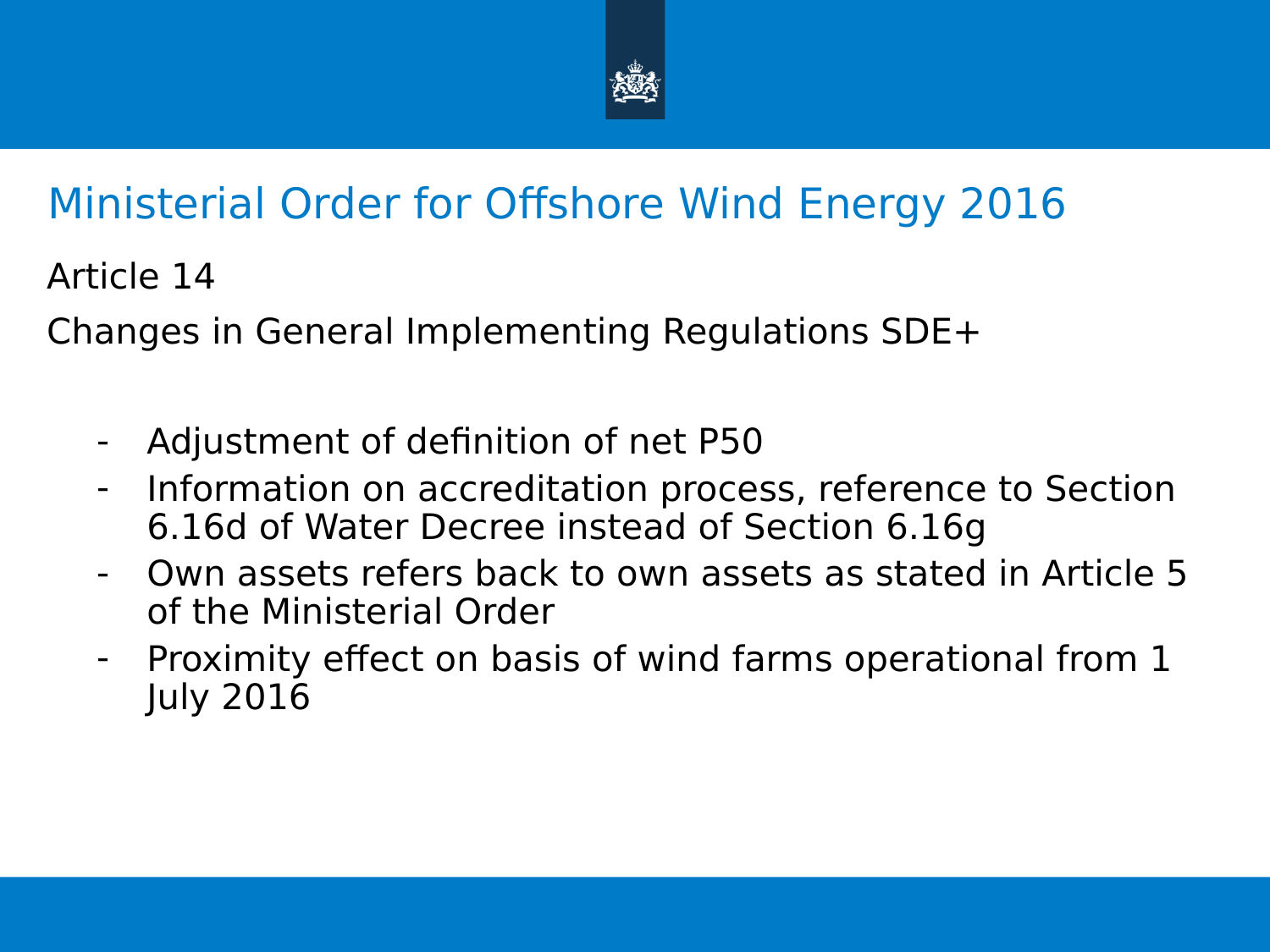

# Ministerial Order for Offshore Wind Energy 2016
Article 14
Changes in General Implementing Regulations SDE+

Adjustment of definition of net P50
Information on accreditation process, reference to Section 6.16d of Water Decree instead of Section 6.16g
Own assets refers back to own assets as stated in Article 5 of the Ministerial Order
Proximity effect on basis of wind farms operational from 1 July 2016